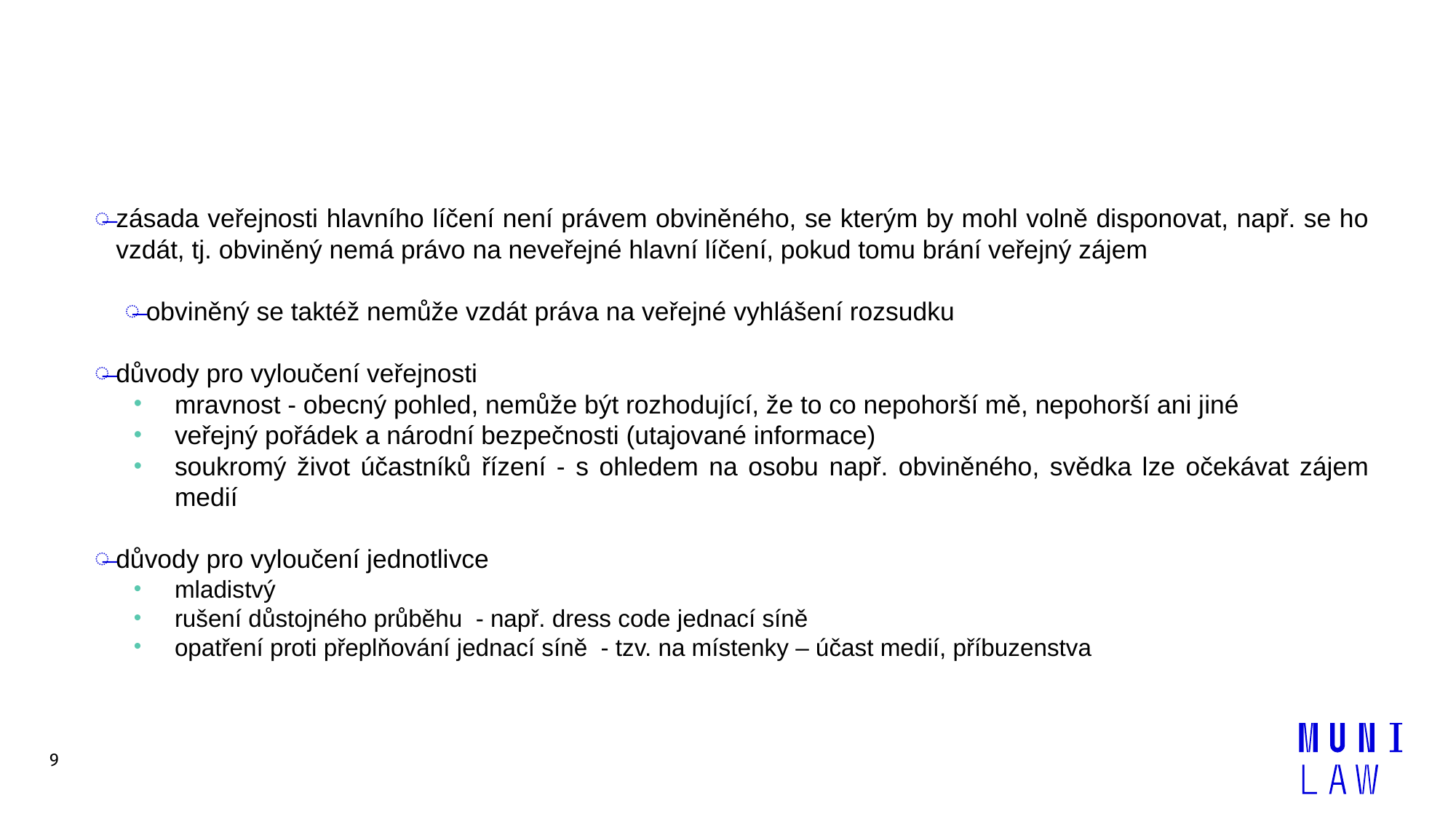

#
zásada veřejnosti hlavního líčení není právem obviněného, se kterým by mohl volně disponovat, např. se ho vzdát, tj. obviněný nemá právo na neveřejné hlavní líčení, pokud tomu brání veřejný zájem

obviněný se taktéž nemůže vzdát práva na veřejné vyhlášení rozsudku

důvody pro vyloučení veřejnosti
mravnost - obecný pohled, nemůže být rozhodující, že to co nepohorší mě, nepohorší ani jiné
veřejný pořádek a národní bezpečnosti (utajované informace)
soukromý život účastníků řízení - s ohledem na osobu např. obviněného, svědka lze očekávat zájem medií

důvody pro vyloučení jednotlivce
mladistvý
rušení důstojného průběhu  - např. dress code jednací síně
opatření proti přeplňování jednací síně  - tzv. na místenky – účast medií, příbuzenstva

9